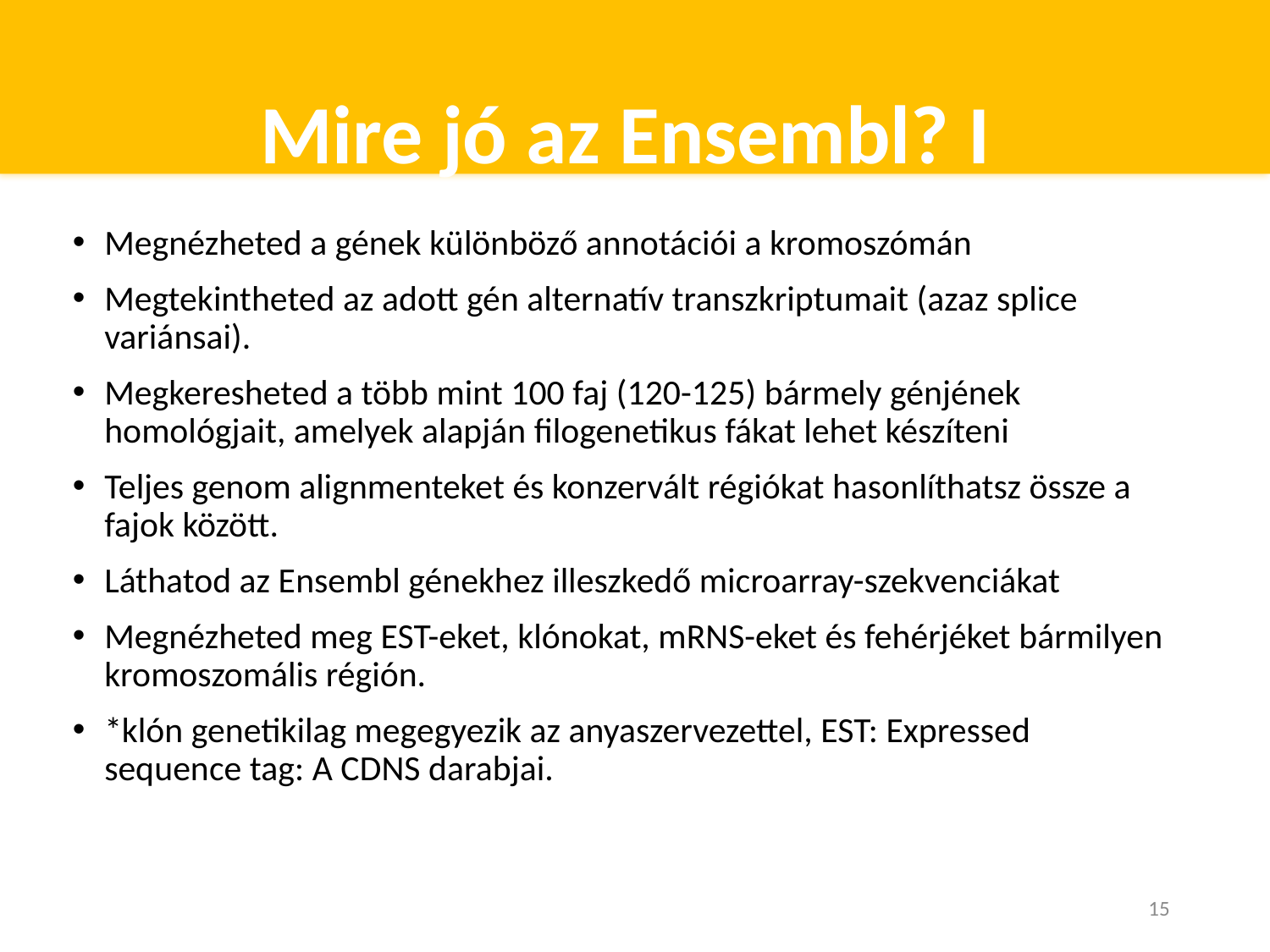

# Mire jó az Ensembl? I
Megnézheted a gének különböző annotációi a kromoszómán
Megtekintheted az adott gén alternatív transzkriptumait (azaz splice variánsai).
Megkeresheted a több mint 100 faj (120-125) bármely génjének homológjait, amelyek alapján filogenetikus fákat lehet készíteni
Teljes genom alignmenteket és konzervált régiókat hasonlíthatsz össze a fajok között.
Láthatod az Ensembl génekhez illeszkedő microarray-szekvenciákat
Megnézheted meg EST-eket, klónokat, mRNS-eket és fehérjéket bármilyen kromoszomális régión.
*klón genetikilag megegyezik az anyaszervezettel, EST: Expressed sequence tag: A CDNS darabjai.
15